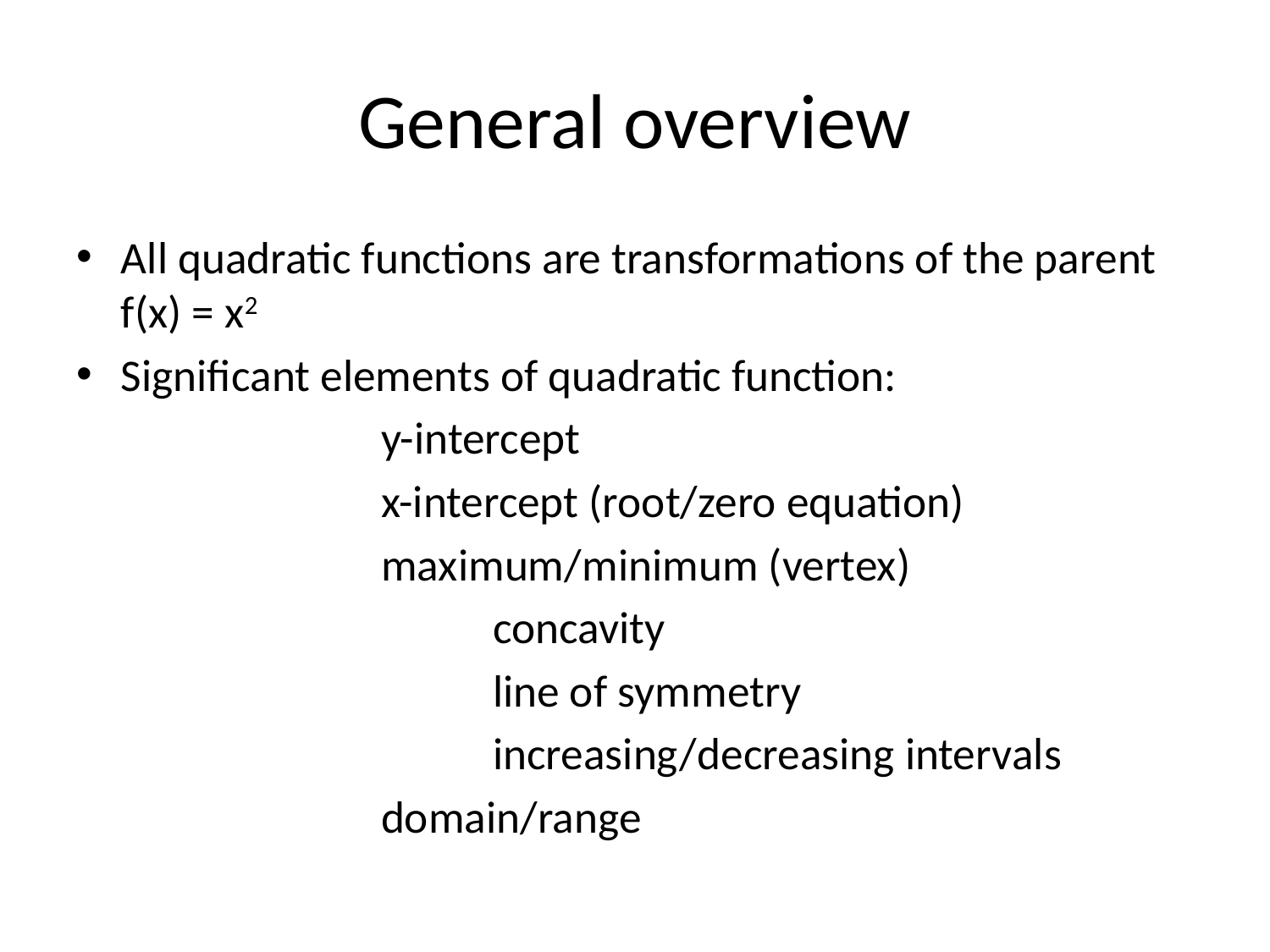

# General overview
All quadratic functions are transformations of the parent  f(x) = x2
Significant elements of quadratic function:
                              y-intercept
                              x-intercept (root/zero equation)
                              maximum/minimum (vertex)
                                         concavity
                                         line of symmetry
                                         increasing/decreasing intervals
                              domain/range